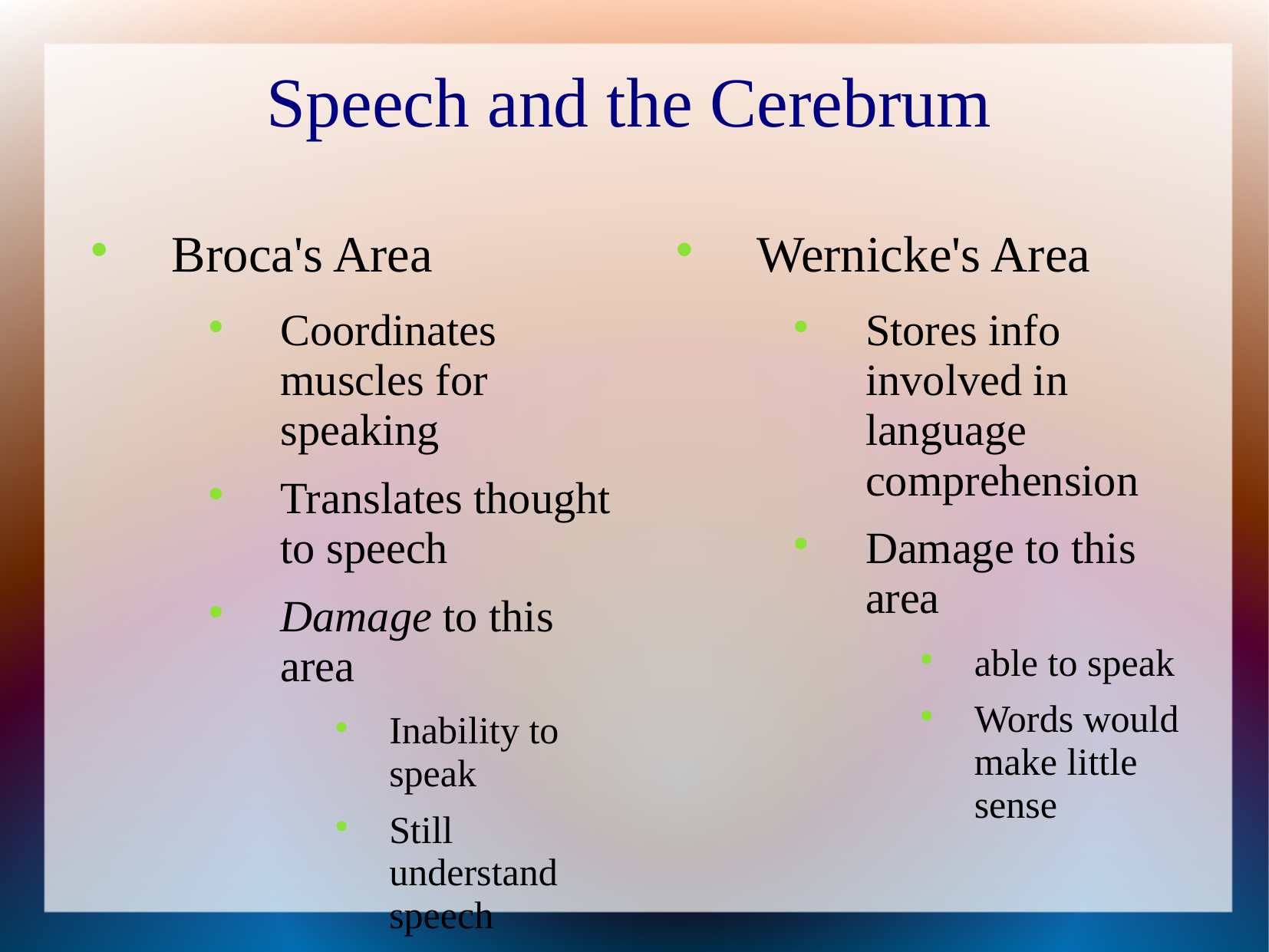

# Speech and the Cerebrum
Broca's Area
Coordinates muscles for speaking
Translates thought to speech
Damage to this area
Inability to speak
Still understand speech
Wernicke's Area
Stores info involved in language comprehension
Damage to this area
able to speak
Words would make little sense